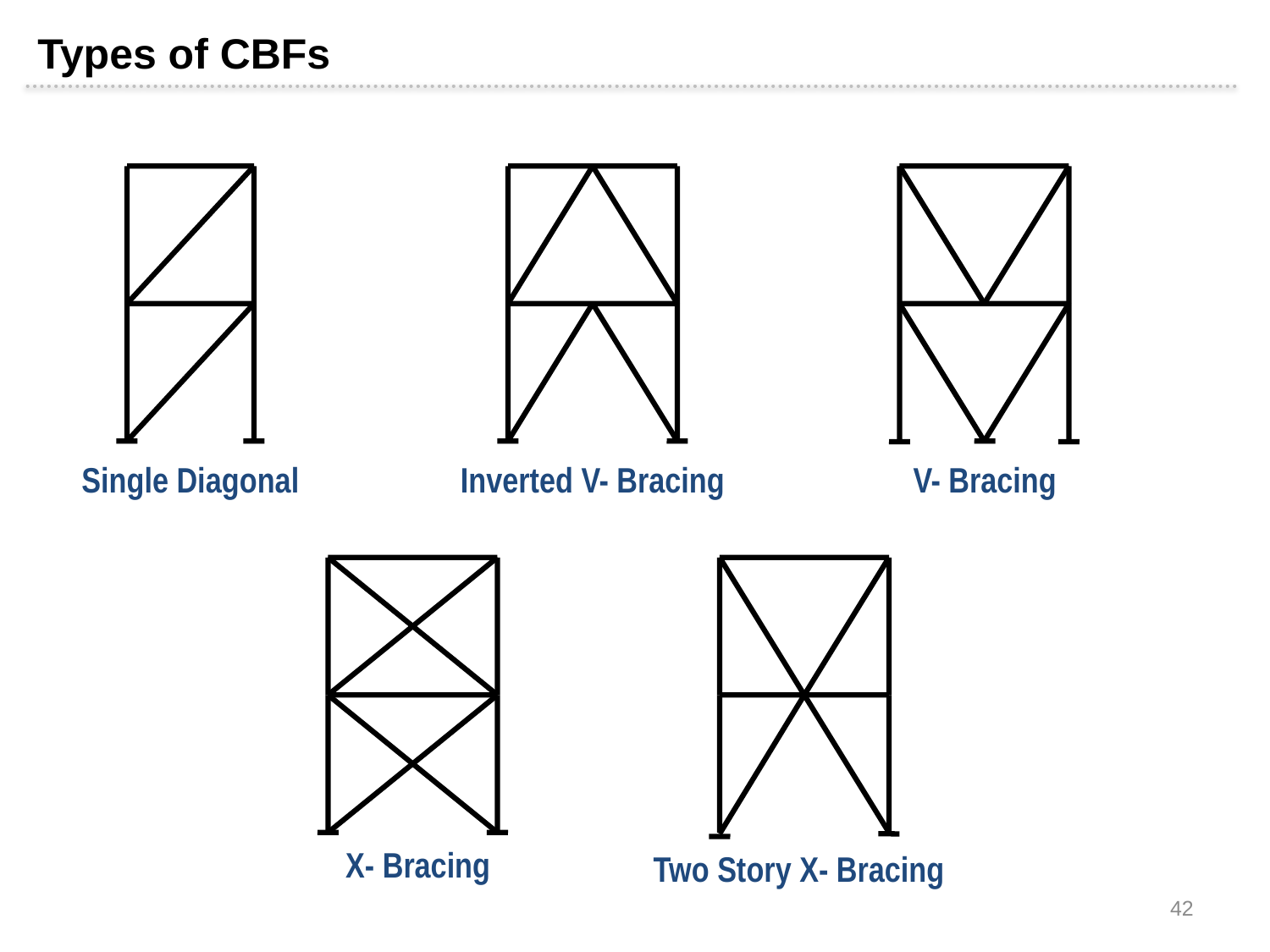

Types of CBFs

Single Diagonal
V- Bracing
Inverted V- Bracing

X- Bracing

Two Story X- Bracing
42